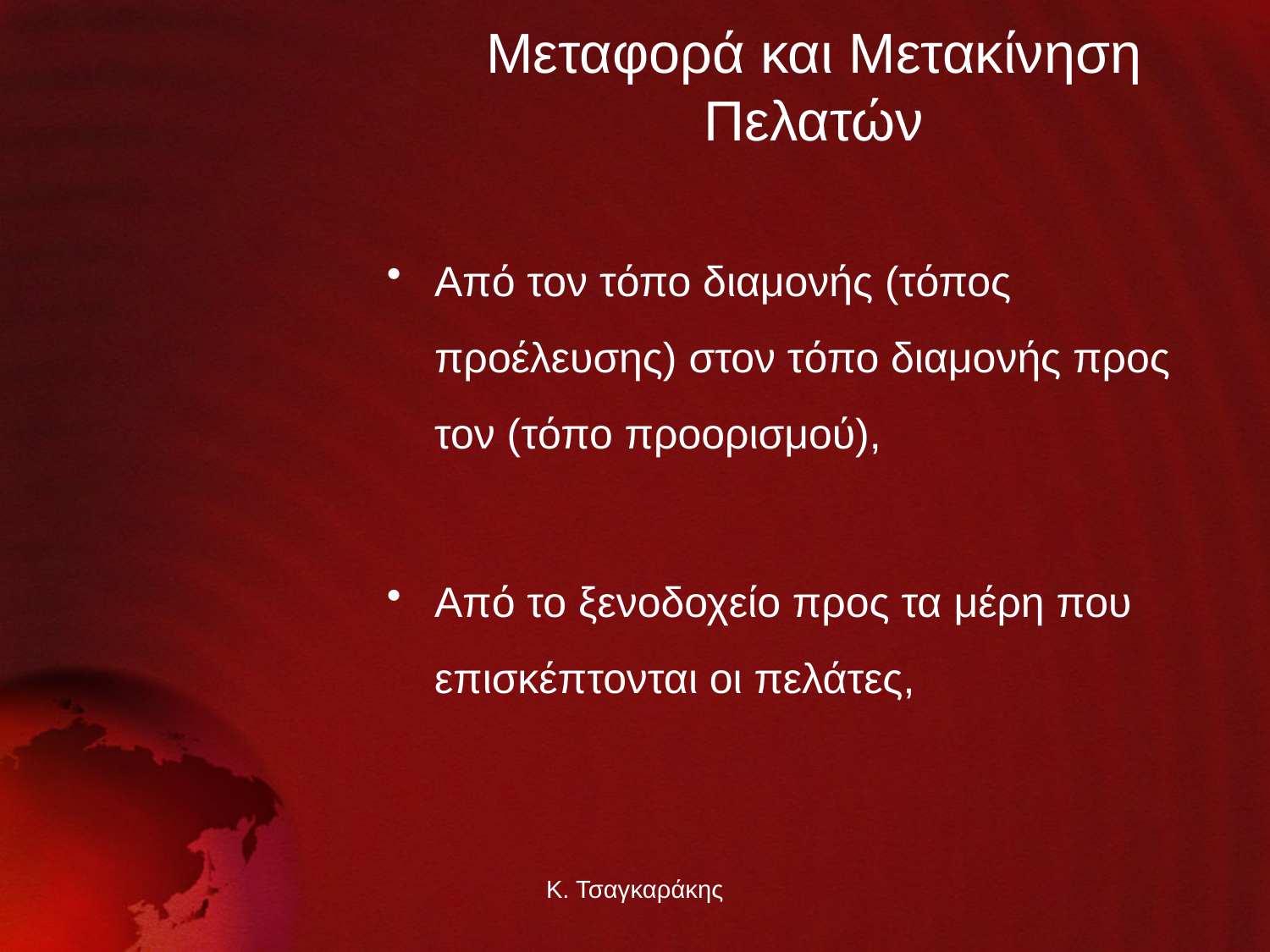

# Μεταφορά και Μετακίνηση Πελατών
Από τον τόπο διαμονής (τόπος προέλευσης) στον τόπο διαμονής προς τον (τόπο προορισμού),

Από το ξενοδοχείο προς τα μέρη που επισκέπτονται οι πελάτες,
Κ. Τσαγκαράκης